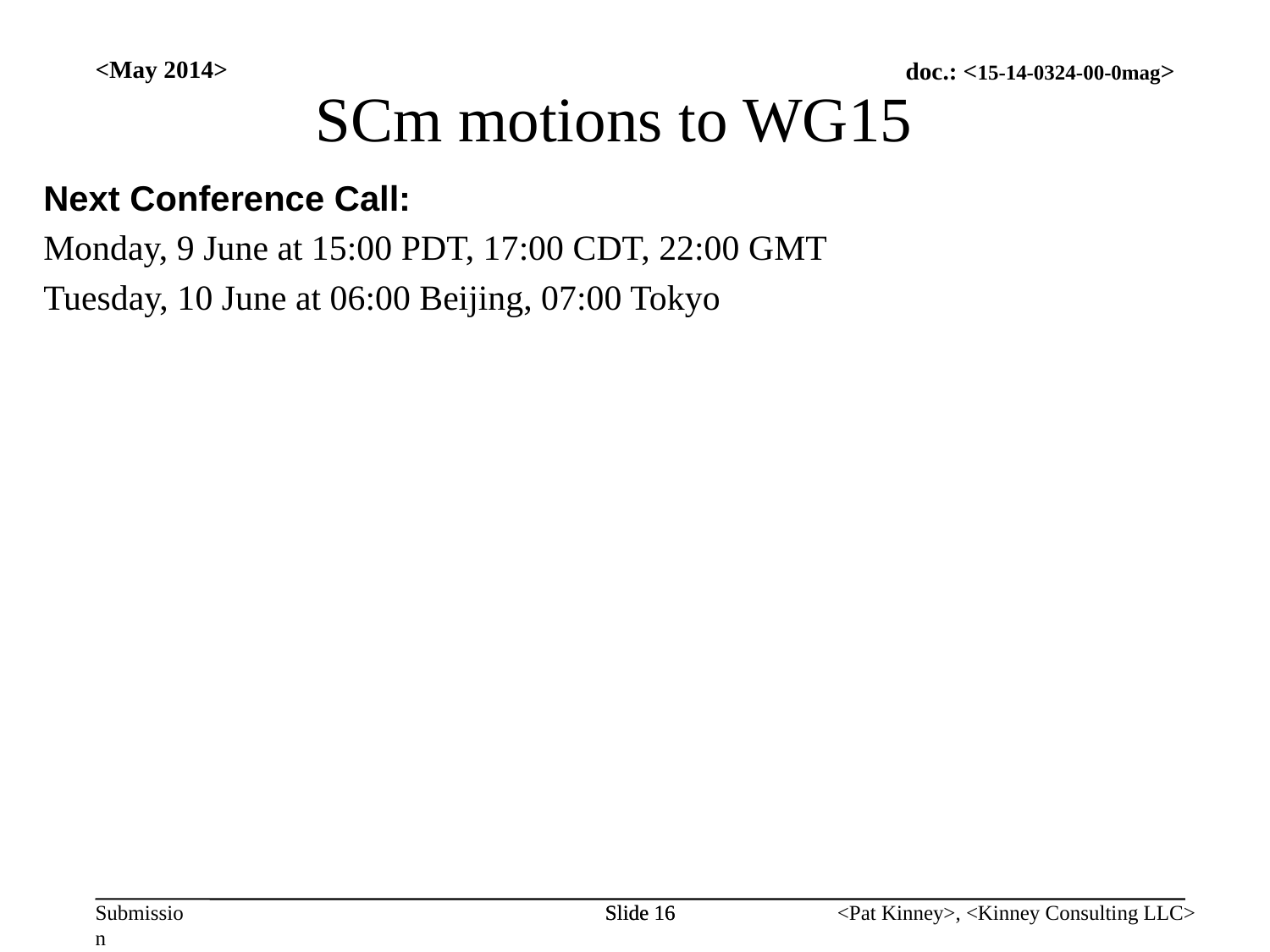

<May 2014>
SCm motions to WG15
Next Conference Call:
Monday, 9 June at 15:00 PDT, 17:00 CDT, 22:00 GMT
Tuesday, 10 June at 06:00 Beijing, 07:00 Tokyo

Slide 16
Slide 16
<Pat Kinney>, <Kinney Consulting LLC>